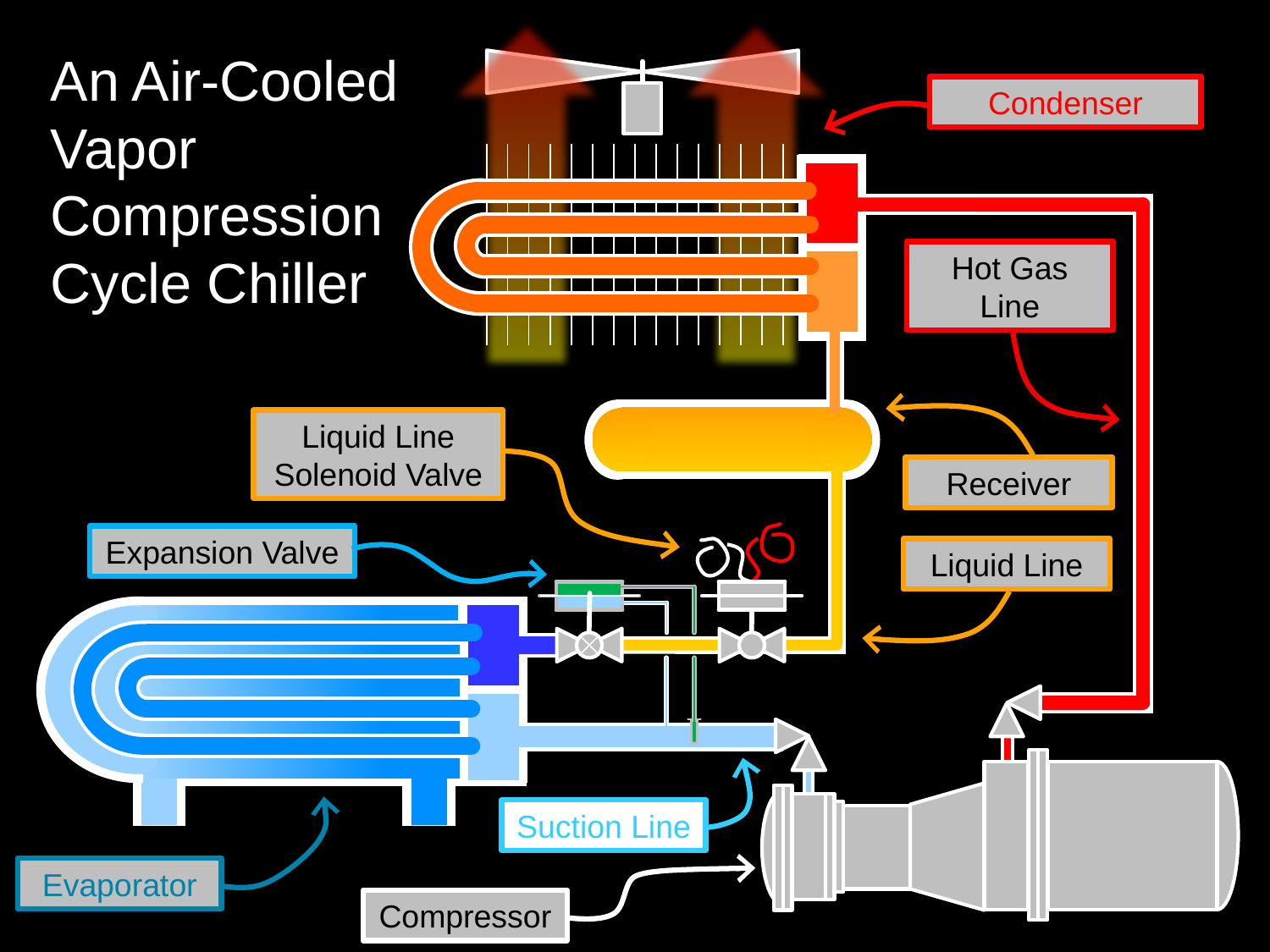

An Air-Cooled Vapor Compression Cycle Chiller
Condenser

Hot Gas Line

Liquid Line Solenoid Valve

Receiver

Expansion Valve
Liquid Line

Suction Line
Evaporator

Compressor